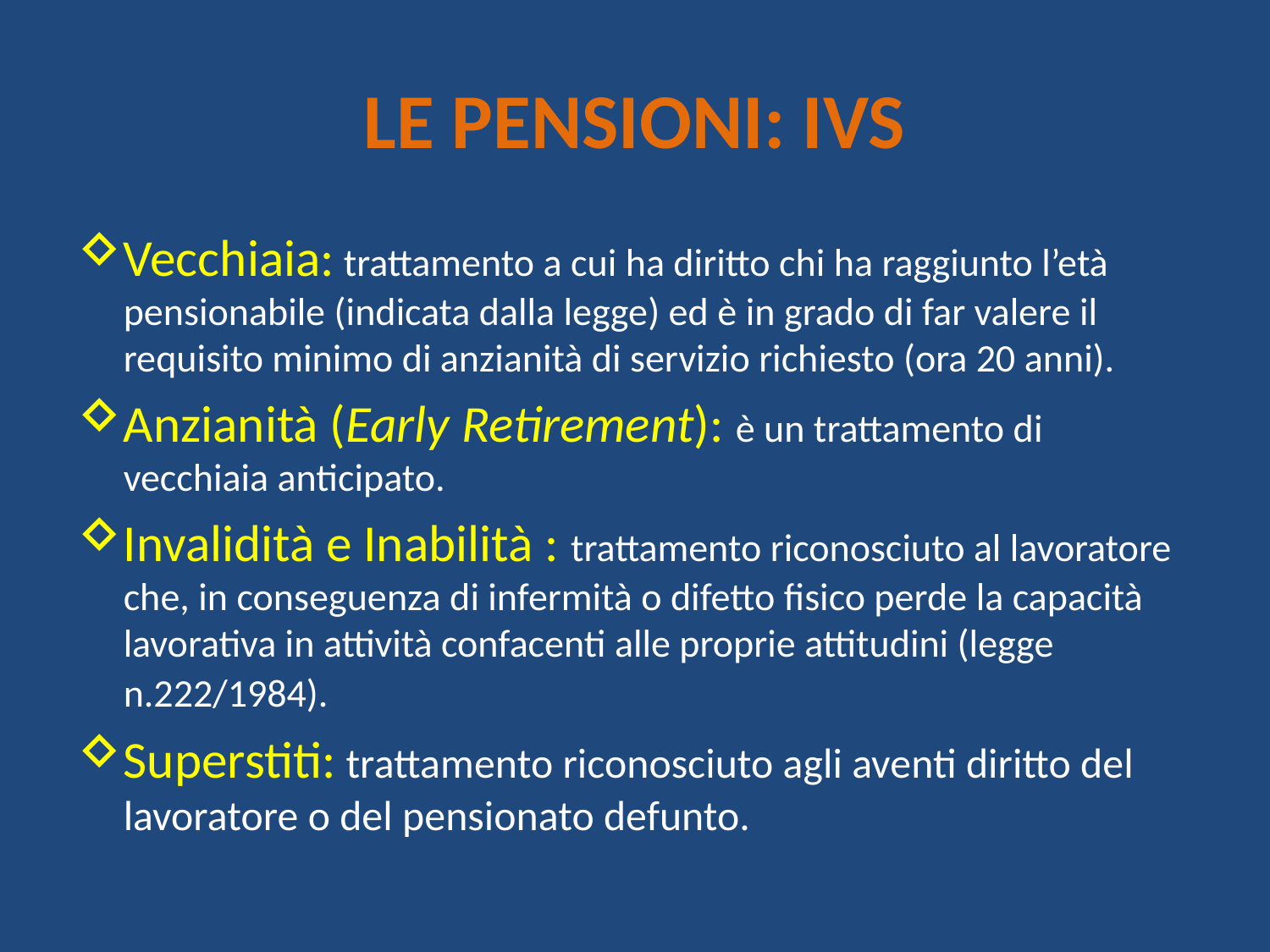

# LE PENSIONI: IVS
Vecchiaia: trattamento a cui ha diritto chi ha raggiunto l’età pensionabile (indicata dalla legge) ed è in grado di far valere il requisito minimo di anzianità di servizio richiesto (ora 20 anni).
Anzianità (Early Retirement): è un trattamento di vecchiaia anticipato.
Invalidità e Inabilità : trattamento riconosciuto al lavoratore che, in conseguenza di infermità o difetto fisico perde la capacità lavorativa in attività confacenti alle proprie attitudini (legge n.222/1984).
Superstiti: trattamento riconosciuto agli aventi diritto del lavoratore o del pensionato defunto.